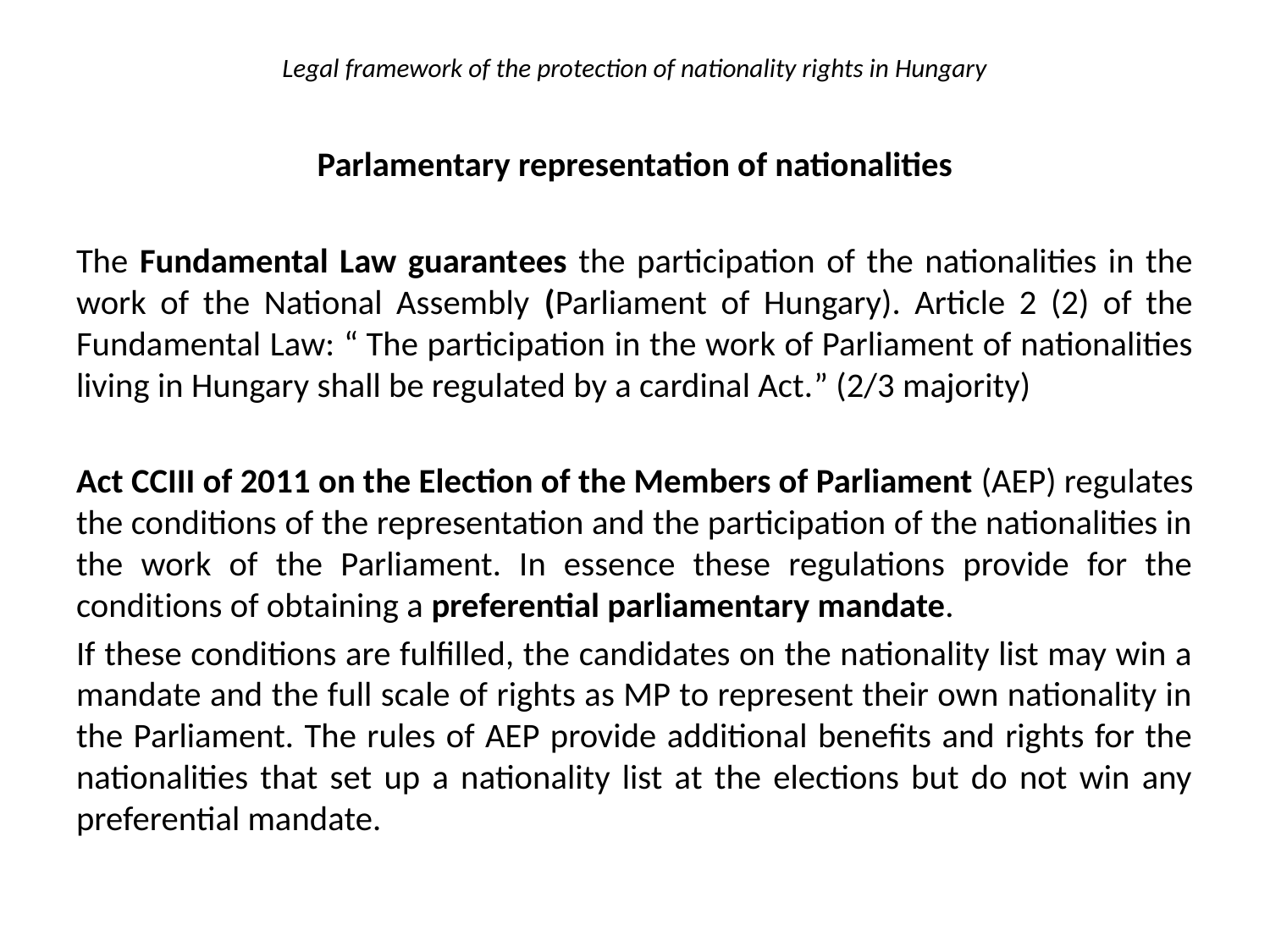

# Legal framework of the protection of nationality rights in Hungary
Parlamentary representation of nationalities

The Fundamental Law guarantees the participation of the nationalities in the work of the National Assembly (Parliament of Hungary). Article 2 (2) of the Fundamental Law: “ The participation in the work of Parliament of nationalities living in Hungary shall be regulated by a cardinal Act.” (2/3 majority)

Act CCIII of 2011 on the Election of the Members of Parliament (AEP) regulates the conditions of the representation and the participation of the nationalities in the work of the Parliament. In essence these regulations provide for the conditions of obtaining a preferential parliamentary mandate.
If these conditions are fulfilled, the candidates on the nationality list may win a mandate and the full scale of rights as MP to represent their own nationality in the Parliament. The rules of AEP provide additional benefits and rights for the nationalities that set up a nationality list at the elections but do not win any preferential mandate.